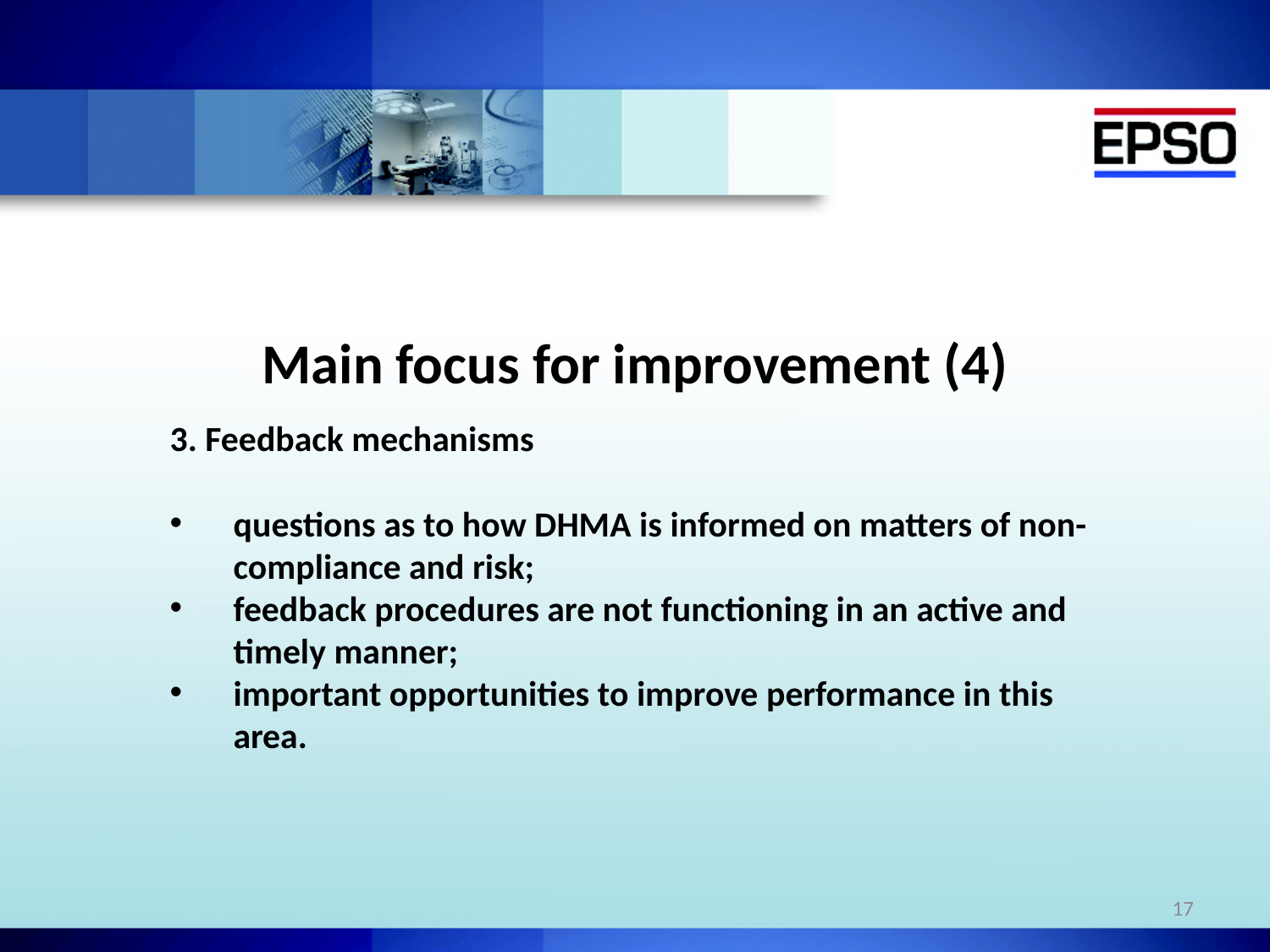

# Main focus for improvement (4)
3. Feedback mechanisms

questions as to how DHMA is informed on matters of non-compliance and risk;
feedback procedures are not functioning in an active and timely manner;
important opportunities to improve performance in this area.

17